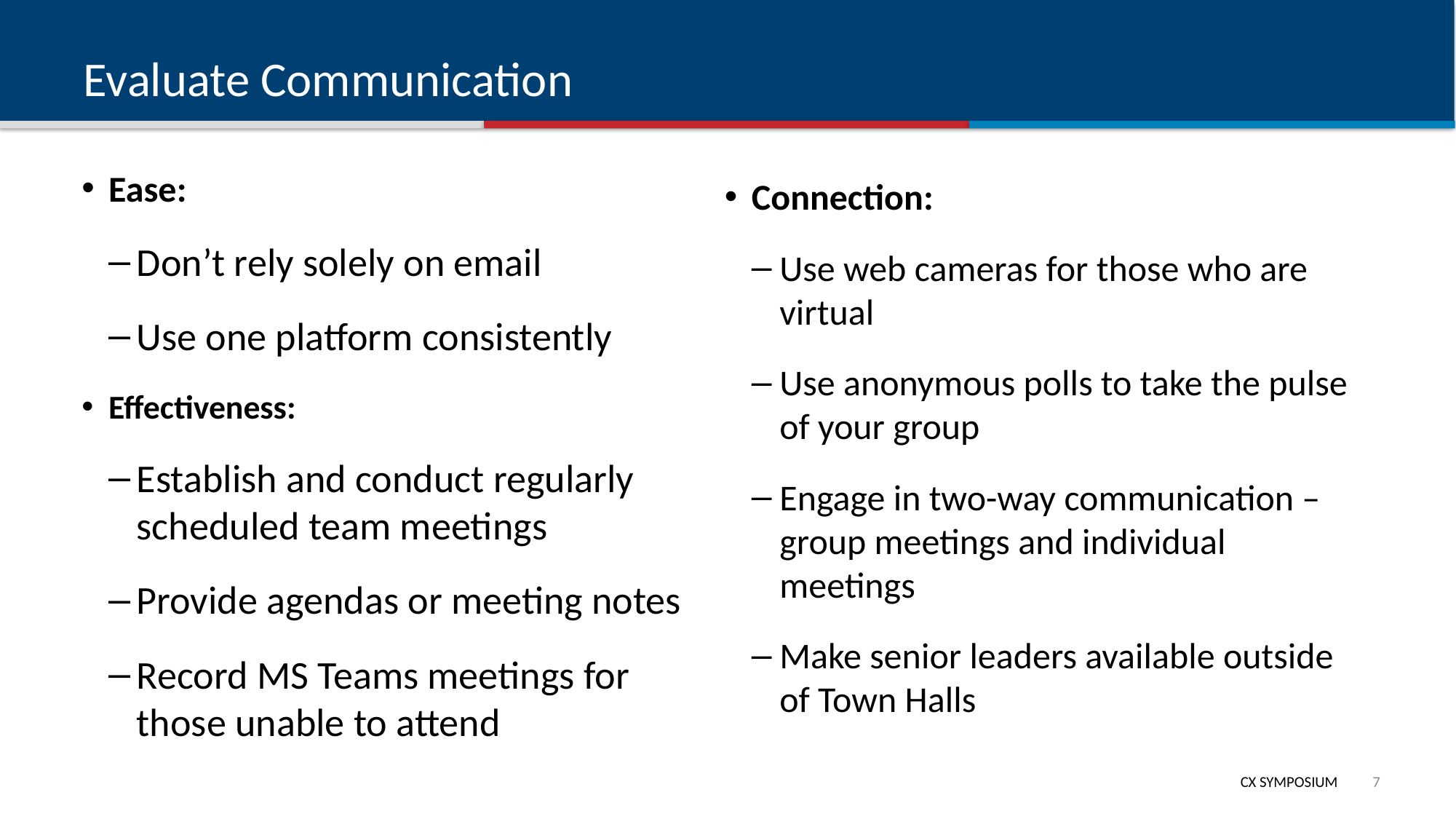

# Evaluate Communication
Ease:
Don’t rely solely on email
Use one platform consistently
Effectiveness:
Establish and conduct regularly scheduled team meetings
Provide agendas or meeting notes
Record MS Teams meetings for those unable to attend
Connection:
Use web cameras for those who are virtual
Use anonymous polls to take the pulse of your group
Engage in two-way communication – group meetings and individual meetings
Make senior leaders available outside of Town Halls
7